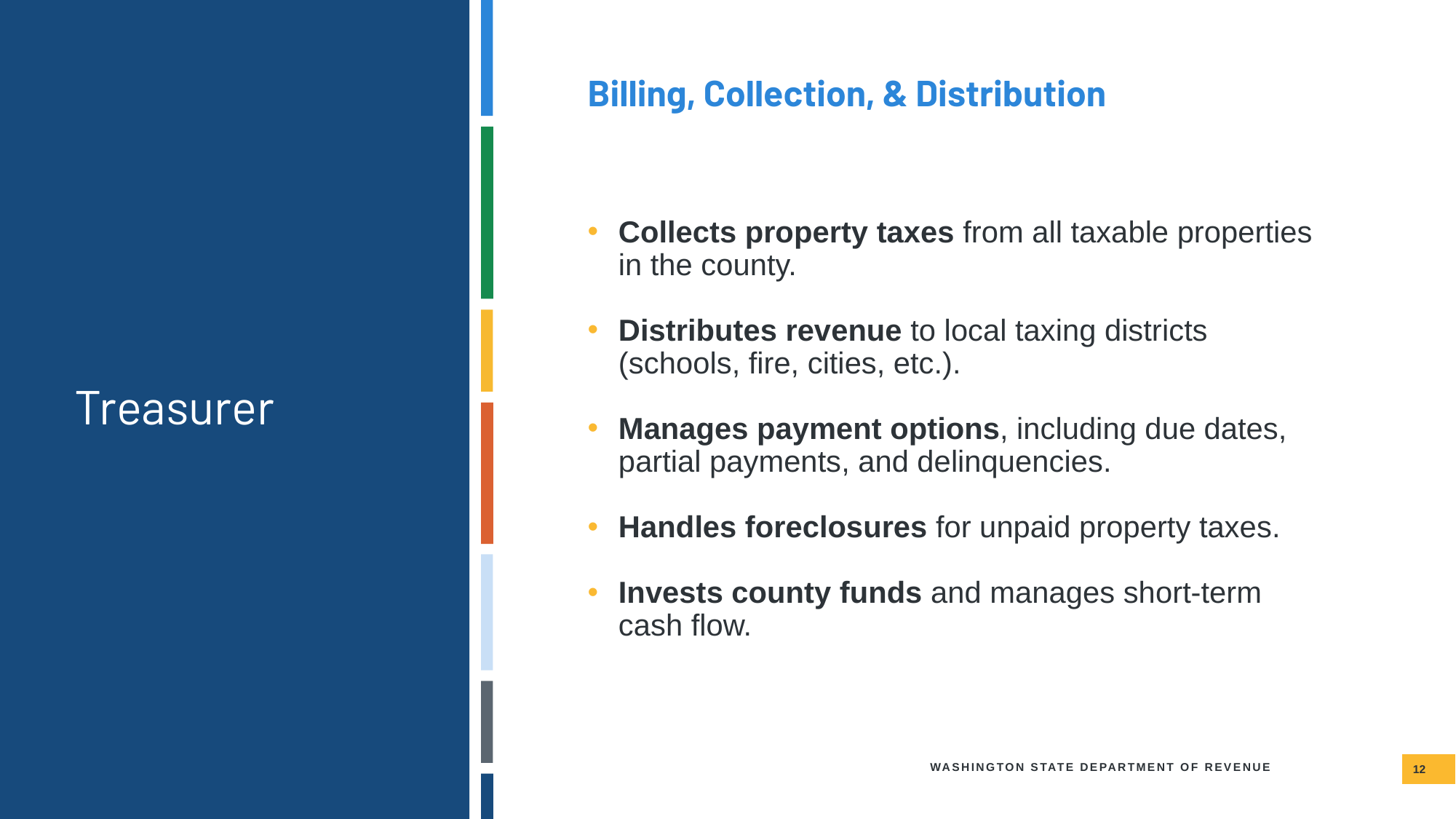

Billing, Collection, & Distribution
Collects property taxes from all taxable properties in the county.

Distributes revenue to local taxing districts (schools, fire, cities, etc.).

Manages payment options, including due dates, partial payments, and delinquencies.

Handles foreclosures for unpaid property taxes.

Invests county funds and manages short-term cash flow.

Treasurer